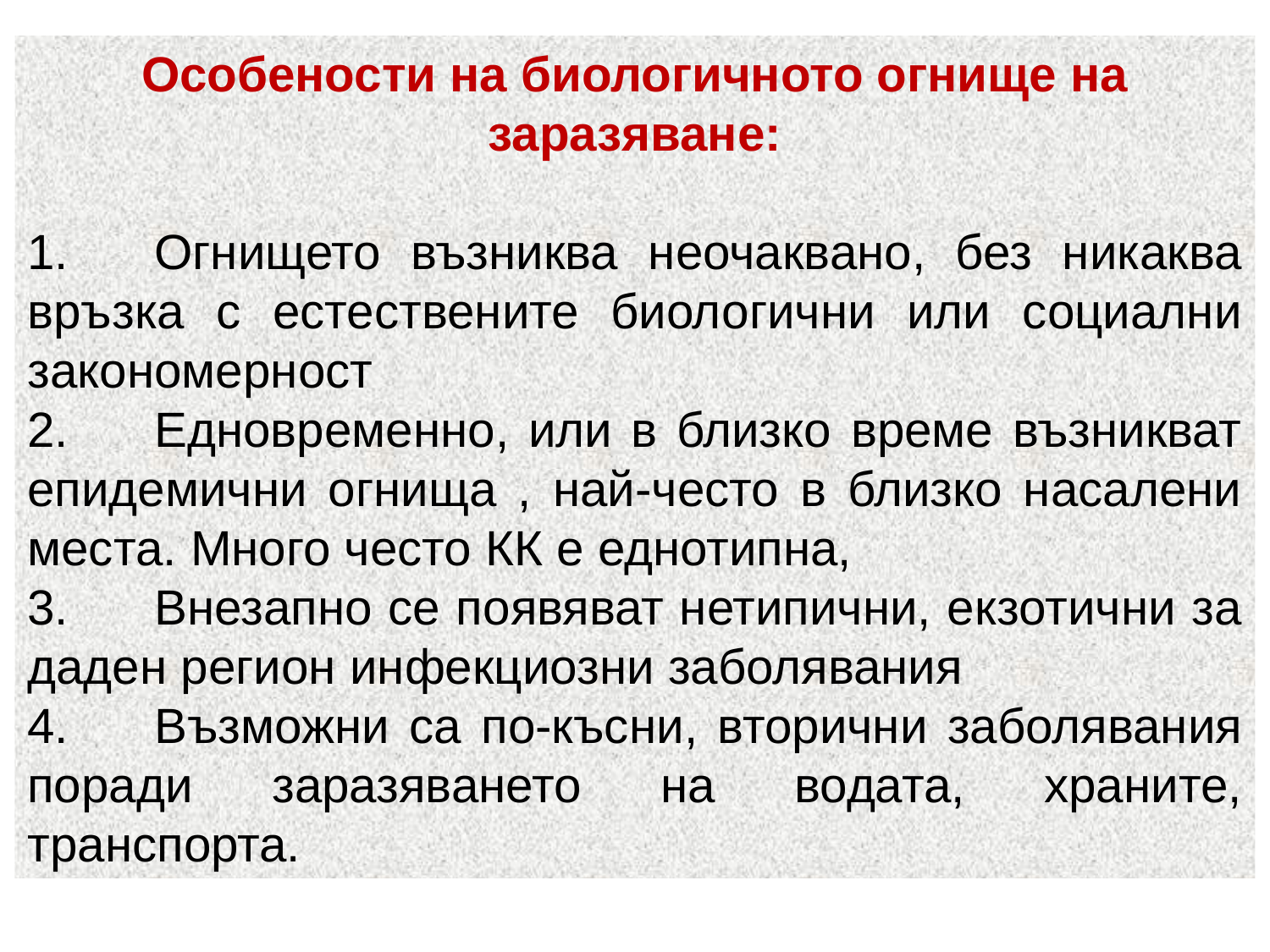

Особености на биологичното огнище на заразяване:

1.	Огнището възниква неочаквано, без никаква връзка с естествените биологични или социални закономерност
2.	Едновременно, или в близко време възникват епидемични огнища , най-често в близко насалени места. Много често КК е еднотипна,
3.	Внезапно се появяват нетипични, екзотични за даден регион инфекциозни заболявания
4.	Възможни са по-късни, вторични заболявания поради заразяването на водата, храните, транспорта.